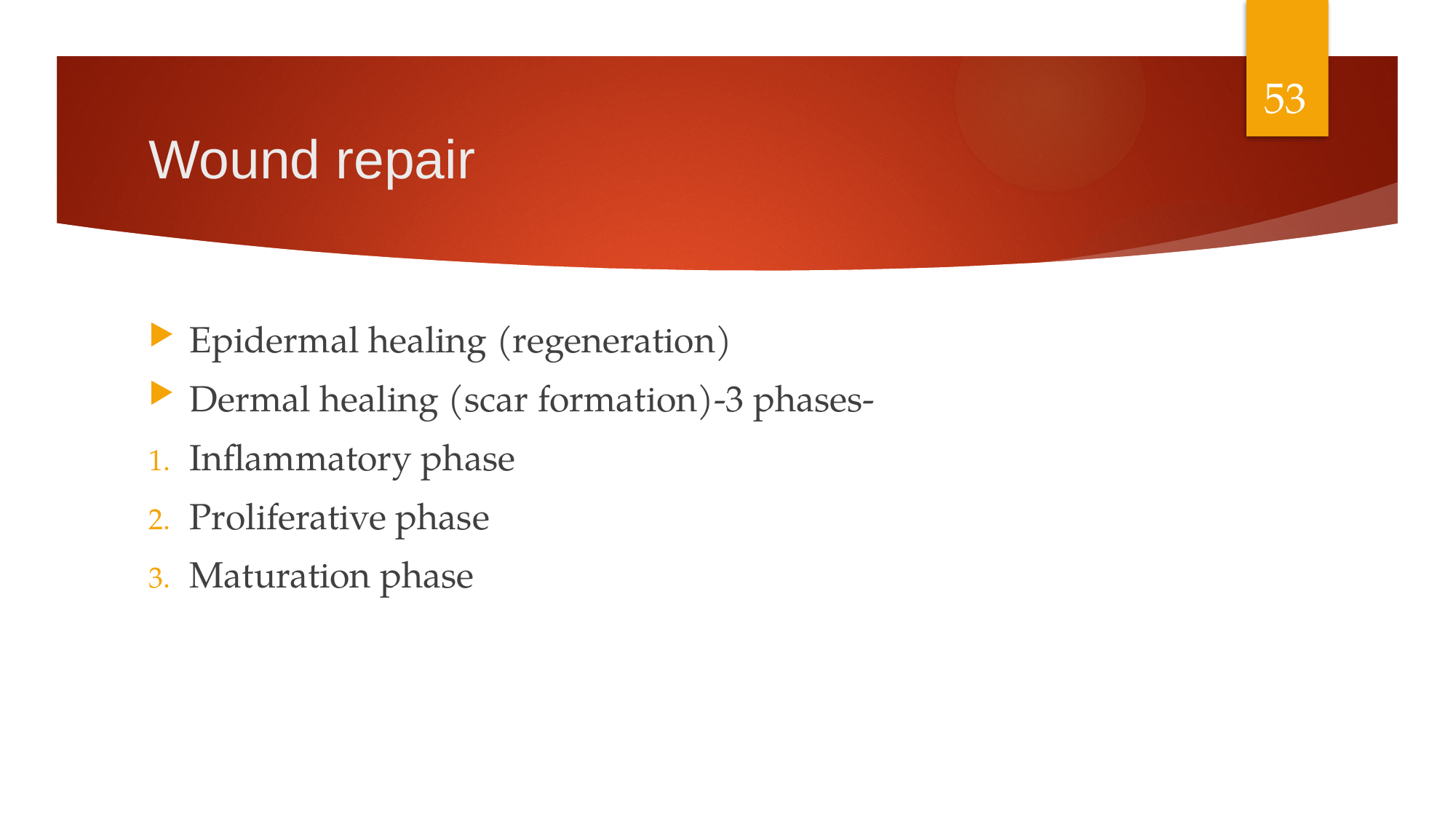

53
# Wound repair
Epidermal healing (regeneration)
Dermal healing (scar formation)-3 phases-
Inflammatory phase
Proliferative phase
Maturation phase